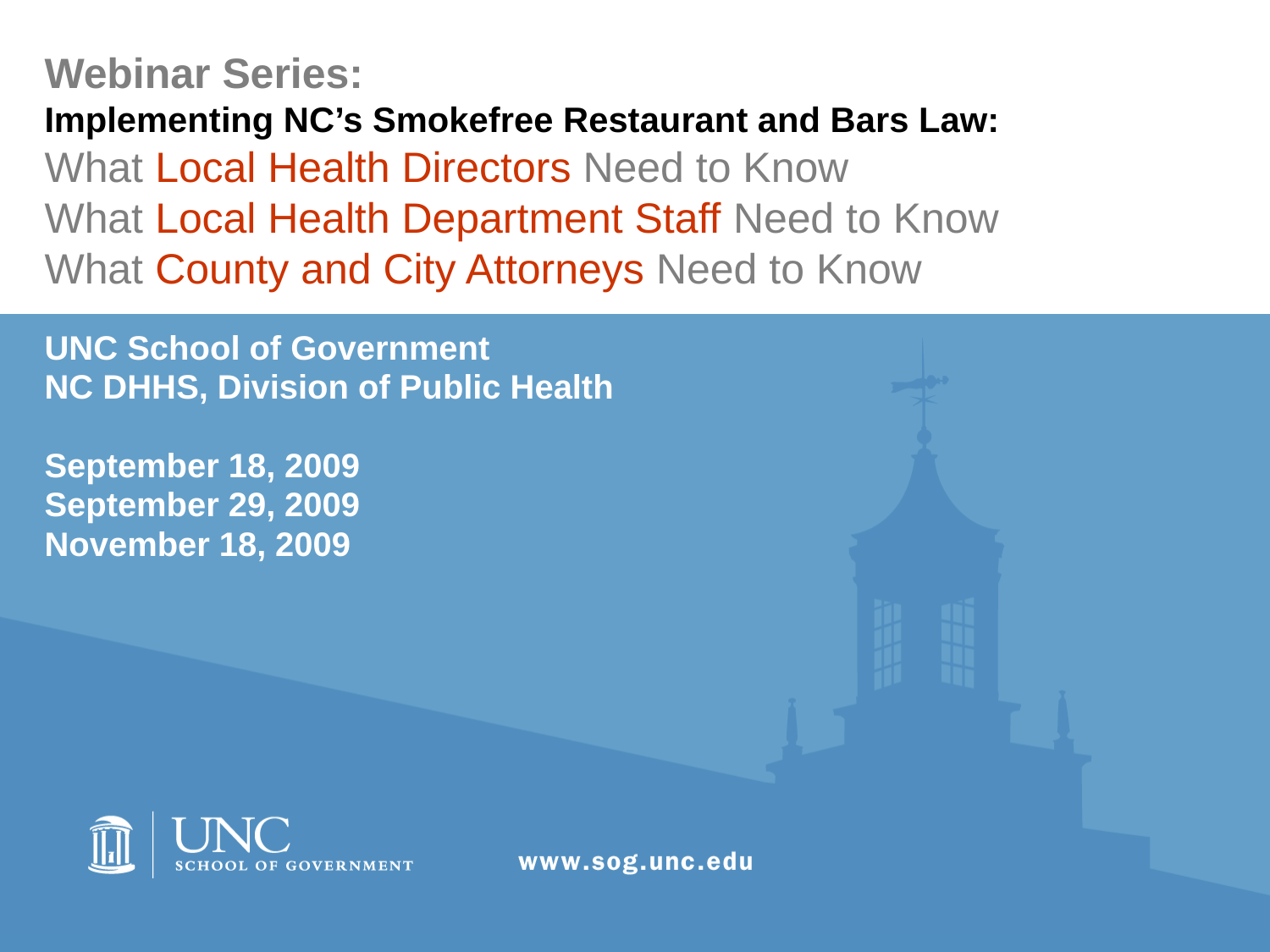

Webinar Series:
Implementing NC’s Smokefree Restaurant and Bars Law:
What Local Health Directors Need to Know
What Local Health Department Staff Need to Know
What County and City Attorneys Need to Know
UNC School of Government
NC DHHS, Division of Public Health

September 18, 2009
September 29, 2009
November 18, 2009